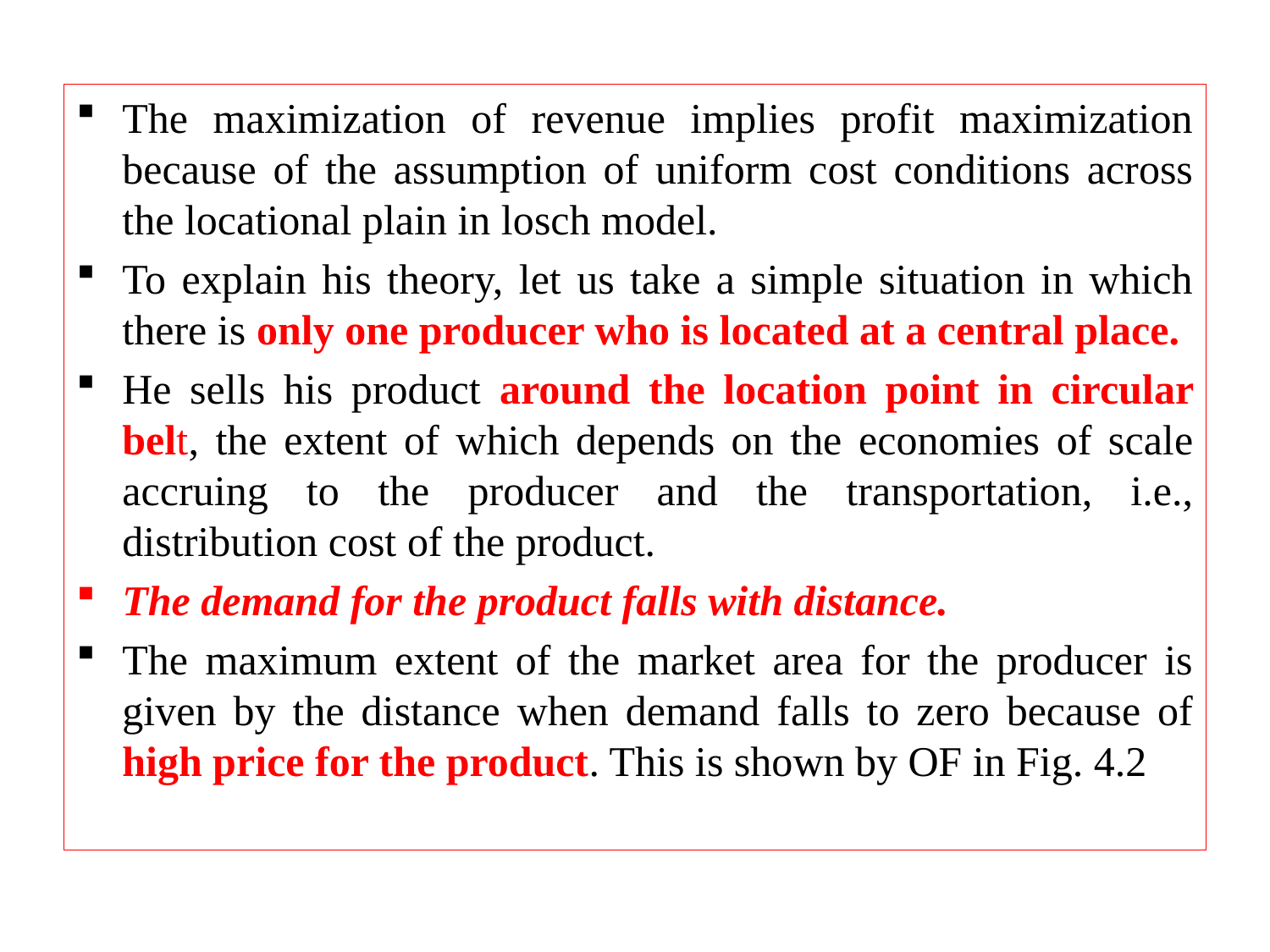

The maximization of revenue implies profit maximization because of the assumption of uniform cost conditions across the locational plain in losch model.
To explain his theory, let us take a simple situation in which there is only one producer who is located at a central place.
He sells his product around the location point in circular belt, the extent of which depends on the economies of scale accruing to the producer and the transportation, i.e., distribution cost of the product.
The demand for the product falls with distance.
The maximum extent of the market area for the producer is given by the distance when demand falls to zero because of high price for the product. This is shown by OF in Fig. 4.2